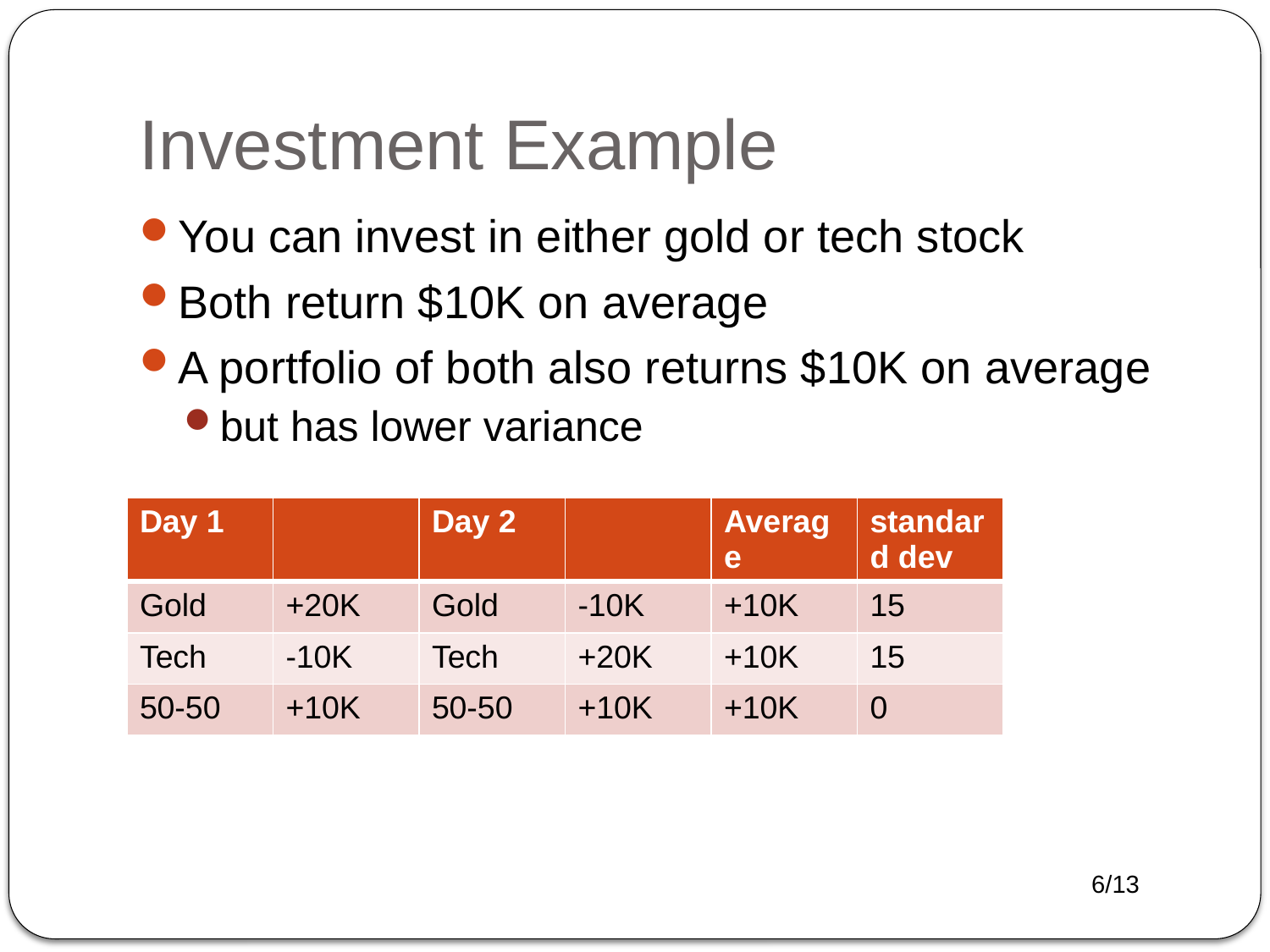

# Investment Example
You can invest in either gold or tech stock
Both return $10K on average
A portfolio of both also returns $10K on average
but has lower variance
| Day 1 |  | Day 2 |  | Average | standard dev |
| --- | --- | --- | --- | --- | --- |
| Gold | +20K | Gold | -10K | +10K | 15 |
| Tech | -10K | Tech | +20K | +10K | 15 |
| 50-50 | +10K | 50-50 | +10K | +10K | 0 |